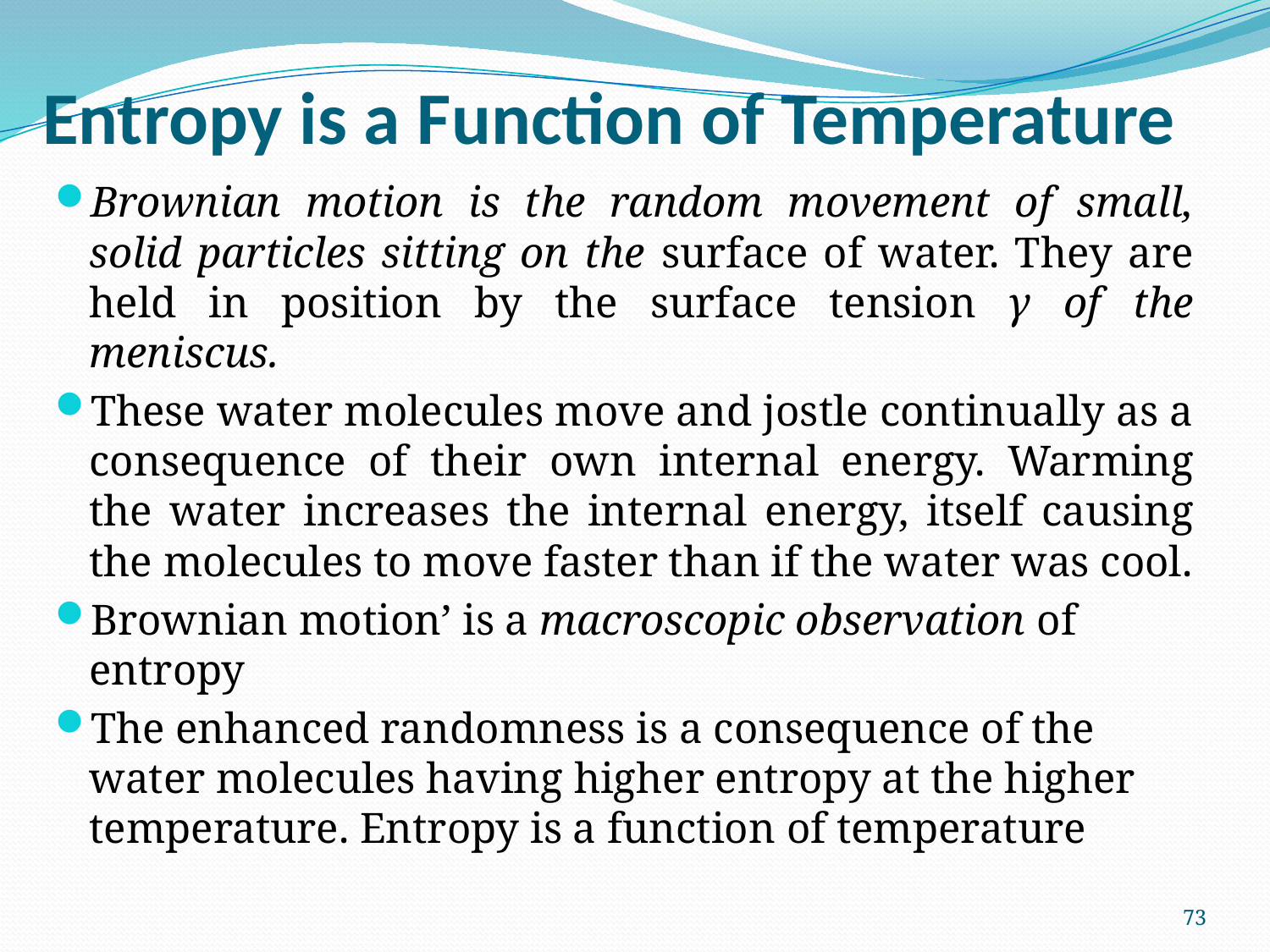

# Entropy is a Function of Temperature
Brownian motion is the random movement of small, solid particles sitting on the surface of water. They are held in position by the surface tension γ of the meniscus.
These water molecules move and jostle continually as a consequence of their own internal energy. Warming the water increases the internal energy, itself causing the molecules to move faster than if the water was cool.
Brownian motion’ is a macroscopic observation of entropy
The enhanced randomness is a consequence of the water molecules having higher entropy at the higher temperature. Entropy is a function of temperature
73